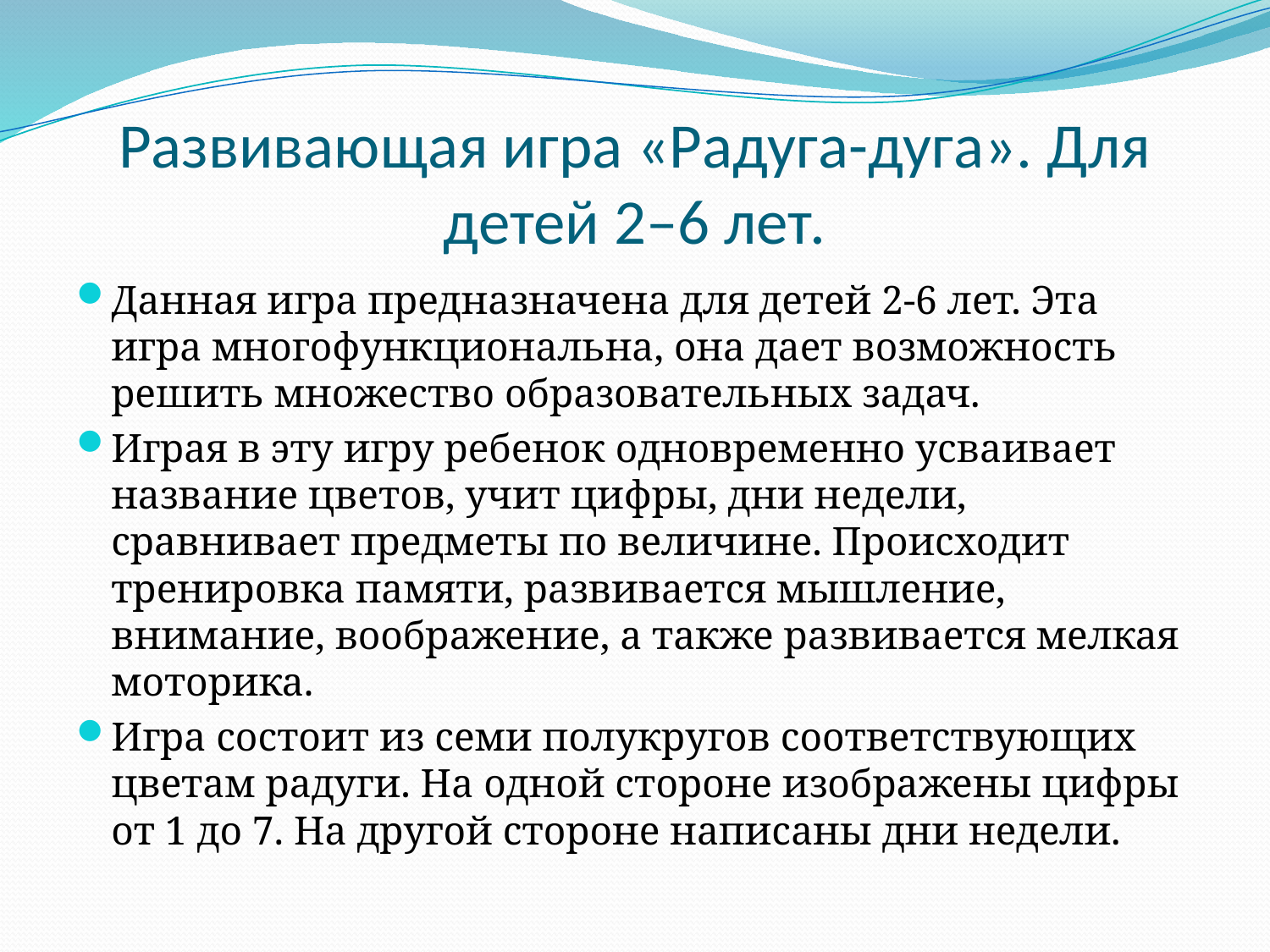

# Развивающая игра «Радуга-дуга». Для детей 2–6 лет.
Данная игра предназначена для детей 2-6 лет. Эта игра многофункциональна, она дает возможность решить множество образовательных задач.
Играя в эту игру ребенок одновременно усваивает название цветов, учит цифры, дни недели, сравнивает предметы по величине. Происходит тренировка памяти, развивается мышление, внимание, воображение, а также развивается мелкая моторика.
Игра состоит из семи полукругов соответствующих цветам радуги. На одной стороне изображены цифры от 1 до 7. На другой стороне написаны дни недели.